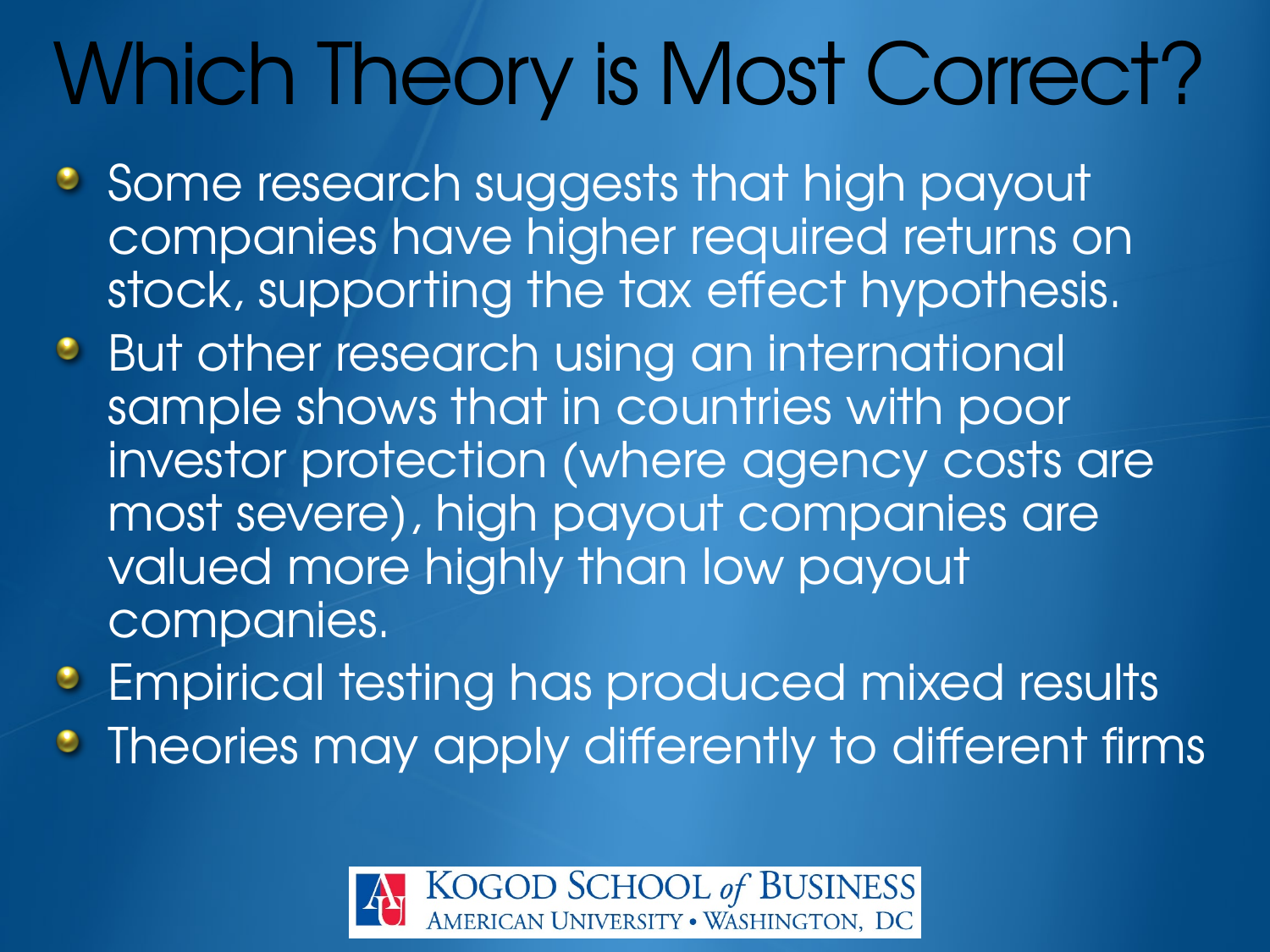

# Which Theory is Most Correct?
Some research suggests that high payout companies have higher required returns on stock, supporting the tax effect hypothesis.
But other research using an international sample shows that in countries with poor investor protection (where agency costs are most severe), high payout companies are valued more highly than low payout companies.
Empirical testing has produced mixed results
Theories may apply differently to different firms